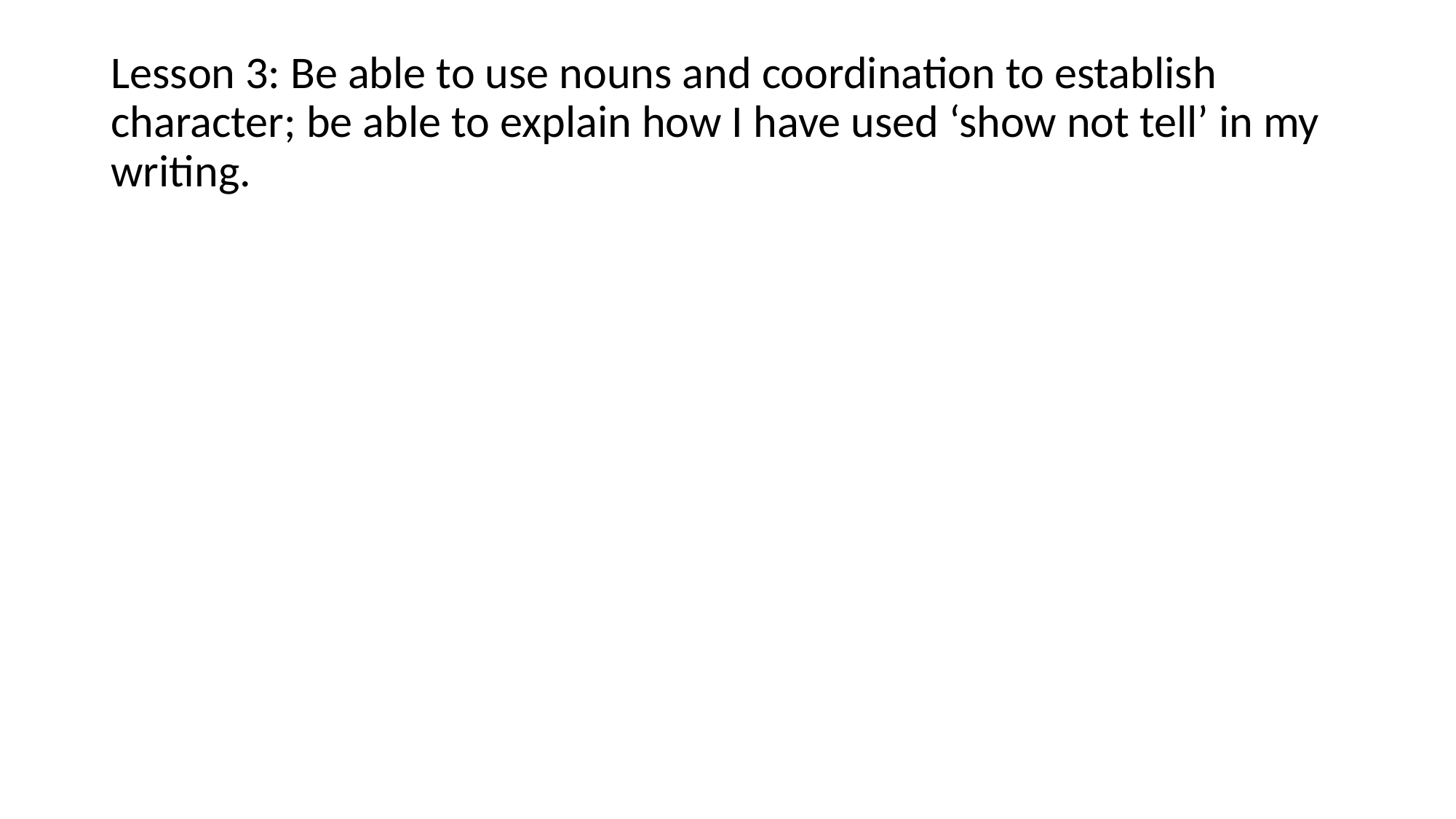

# Lesson 3: Be able to use nouns and coordination to establish character; be able to explain how I have used ‘show not tell’ in my writing.